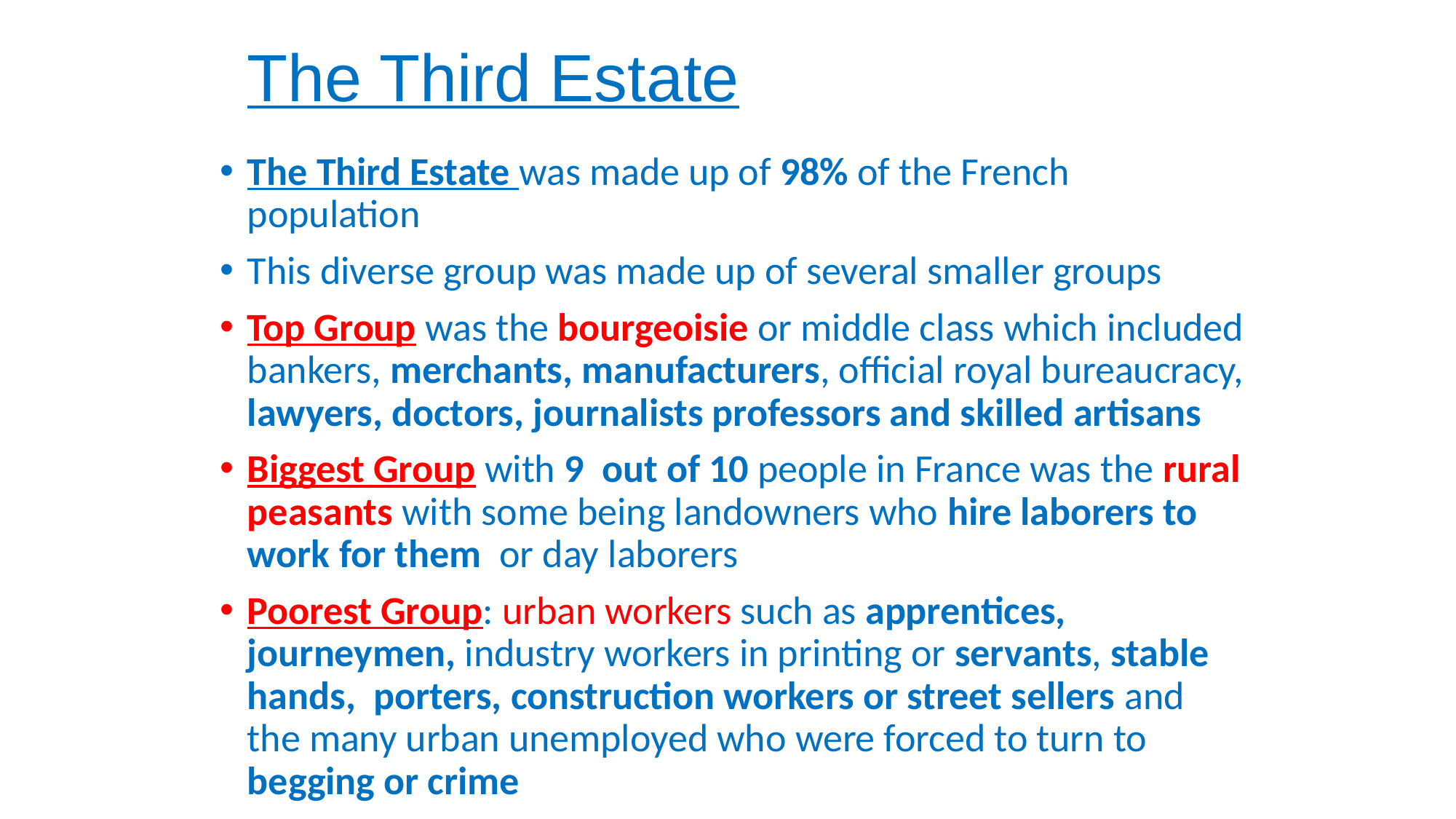

# The Third Estate
The Third Estate was made up of 98% of the French population
This diverse group was made up of several smaller groups
Top Group was the bourgeoisie or middle class which included bankers, merchants, manufacturers, official royal bureaucracy, lawyers, doctors, journalists professors and skilled artisans
Biggest Group with 9  out of 10 people in France was the rural peasants with some being landowners who hire laborers to work for them  or day laborers
Poorest Group: urban workers such as apprentices, journeymen, industry workers in printing or servants, stable hands,  porters, construction workers or street sellers and the many urban unemployed who were forced to turn to begging or crime